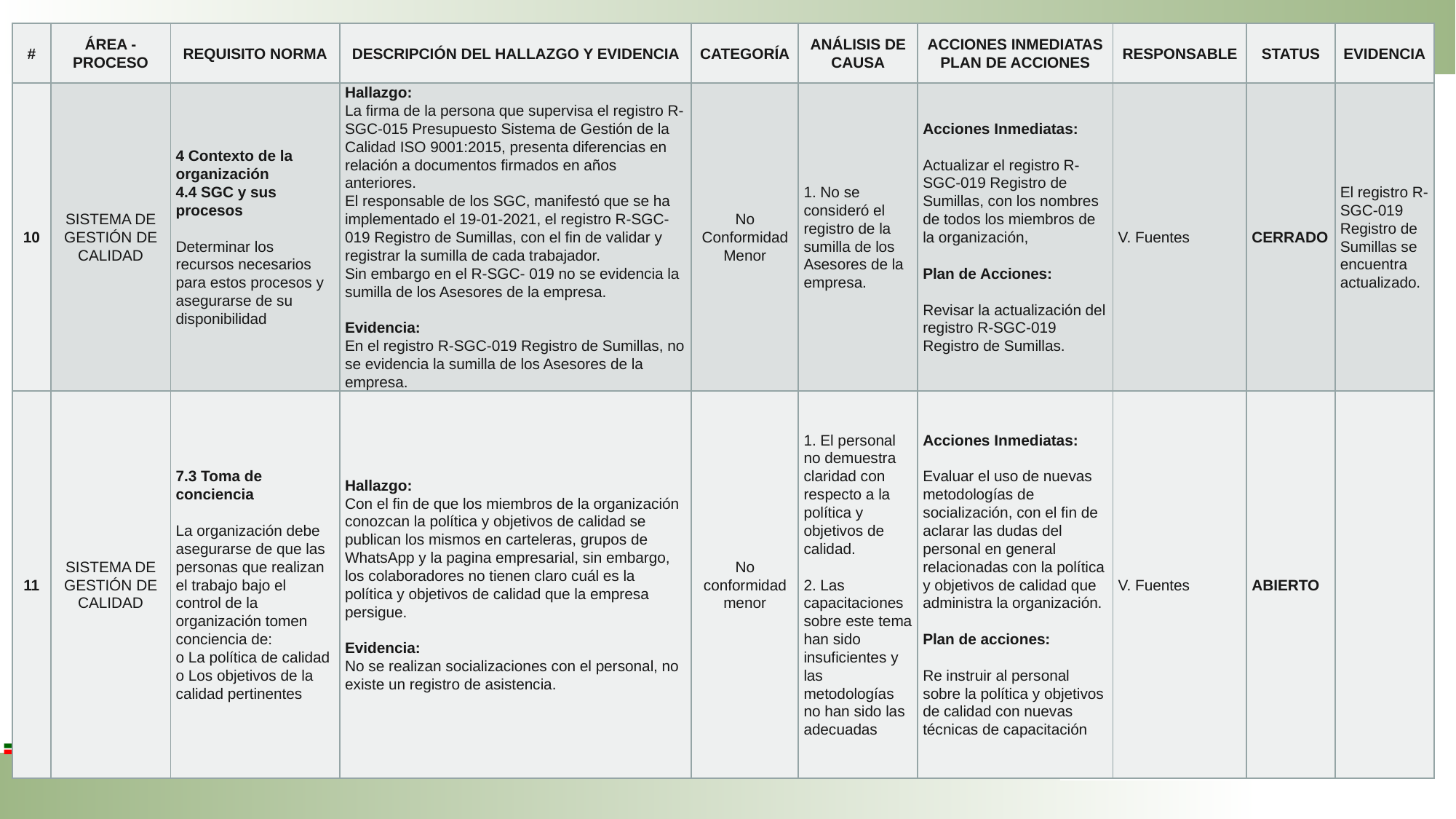

| # | ÁREA - PROCESO | REQUISITO NORMA | DESCRIPCIÓN DEL HALLAZGO Y EVIDENCIA | CATEGORÍA | ANÁLISIS DE CAUSA | ACCIONES INMEDIATAS PLAN DE ACCIONES | RESPONSABLE | STATUS | EVIDENCIA |
| --- | --- | --- | --- | --- | --- | --- | --- | --- | --- |
| 10 | SISTEMA DE GESTIÓN DE CALIDAD | 4 Contexto de la organización 4.4 SGC y sus procesos Determinar los recursos necesarios para estos procesos y asegurarse de su disponibilidad | Hallazgo: La firma de la persona que supervisa el registro R-SGC-015 Presupuesto Sistema de Gestión de la Calidad ISO 9001:2015, presenta diferencias en relación a documentos firmados en años anteriores. El responsable de los SGC, manifestó que se ha implementado el 19-01-2021, el registro R-SGC-019 Registro de Sumillas, con el fin de validar y registrar la sumilla de cada trabajador. Sin embargo en el R-SGC- 019 no se evidencia la sumilla de los Asesores de la empresa.   Evidencia: En el registro R-SGC-019 Registro de Sumillas, no se evidencia la sumilla de los Asesores de la empresa. | No Conformidad Menor | 1. No se consideró el registro de la sumilla de los Asesores de la empresa. | Acciones Inmediatas:   Actualizar el registro R-SGC-019 Registro de Sumillas, con los nombres de todos los miembros de la organización,   Plan de Acciones:   Revisar la actualización del registro R-SGC-019 Registro de Sumillas. | V. Fuentes | CERRADO | El registro R-SGC-019 Registro de Sumillas se encuentra actualizado. |
| 11 | SISTEMA DE GESTIÓN DE CALIDAD | 7.3 Toma de conciencia La organización debe asegurarse de que las personas que realizan el trabajo bajo el control de la organización tomen conciencia de: o La política de calidad o Los objetivos de la calidad pertinentes | Hallazgo: Con el fin de que los miembros de la organización conozcan la política y objetivos de calidad se publican los mismos en carteleras, grupos de WhatsApp y la pagina empresarial, sin embargo, los colaboradores no tienen claro cuál es la política y objetivos de calidad que la empresa persigue.   Evidencia: No se realizan socializaciones con el personal, no existe un registro de asistencia. | No conformidad menor | 1. El personal no demuestra claridad con respecto a la política y objetivos de calidad. 2. Las capacitaciones sobre este tema han sido insuficientes y las metodologías no han sido las adecuadas | Acciones Inmediatas: Evaluar el uso de nuevas metodologías de socialización, con el fin de aclarar las dudas del personal en general relacionadas con la política y objetivos de calidad que administra la organización.   Plan de acciones: Re instruir al personal sobre la política y objetivos de calidad con nuevas técnicas de capacitación | V. Fuentes | ABIERTO |  |